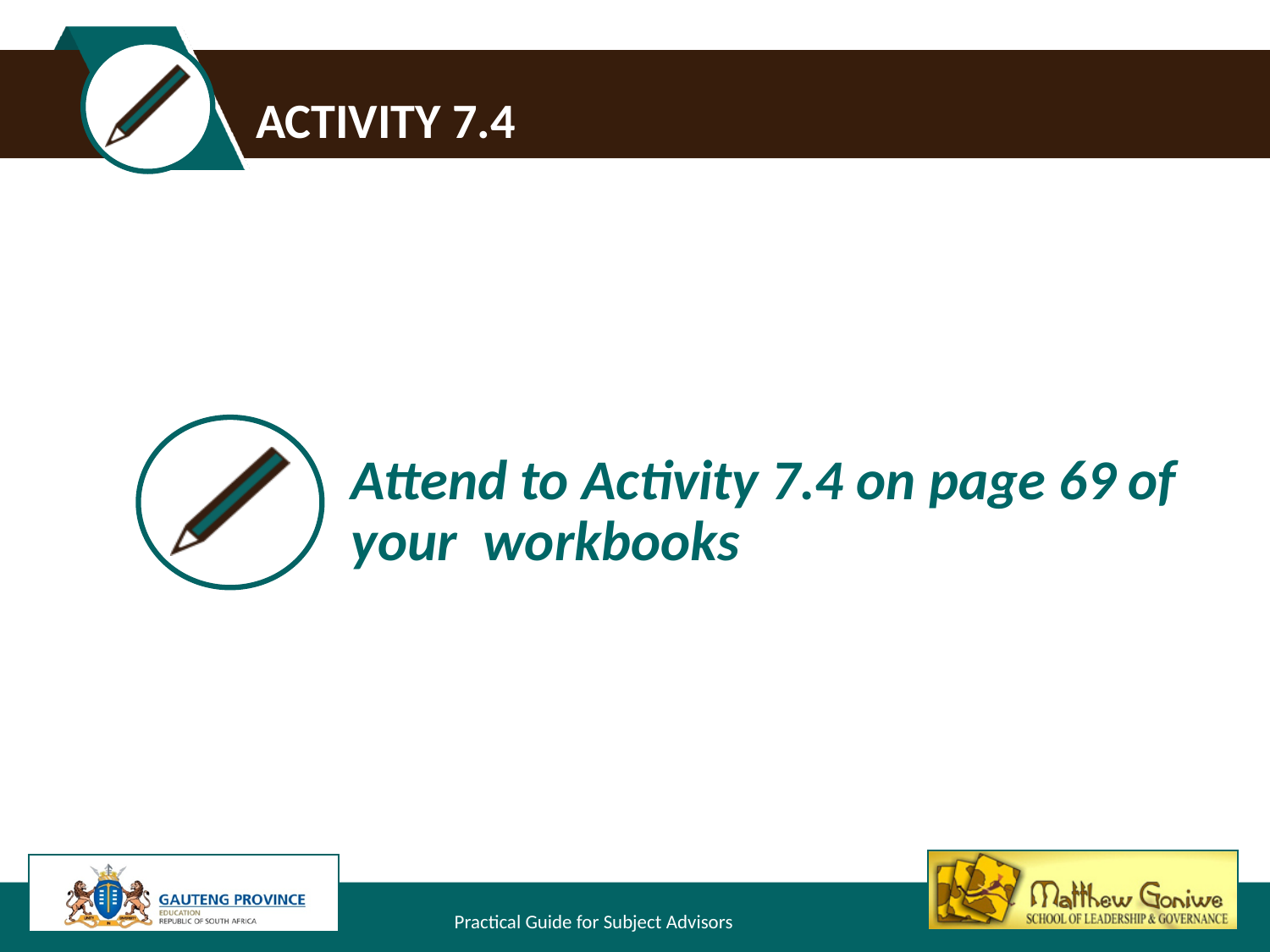

# Activity 7.4
Attend to Activity 7.4 on page 69 of your  workbooks